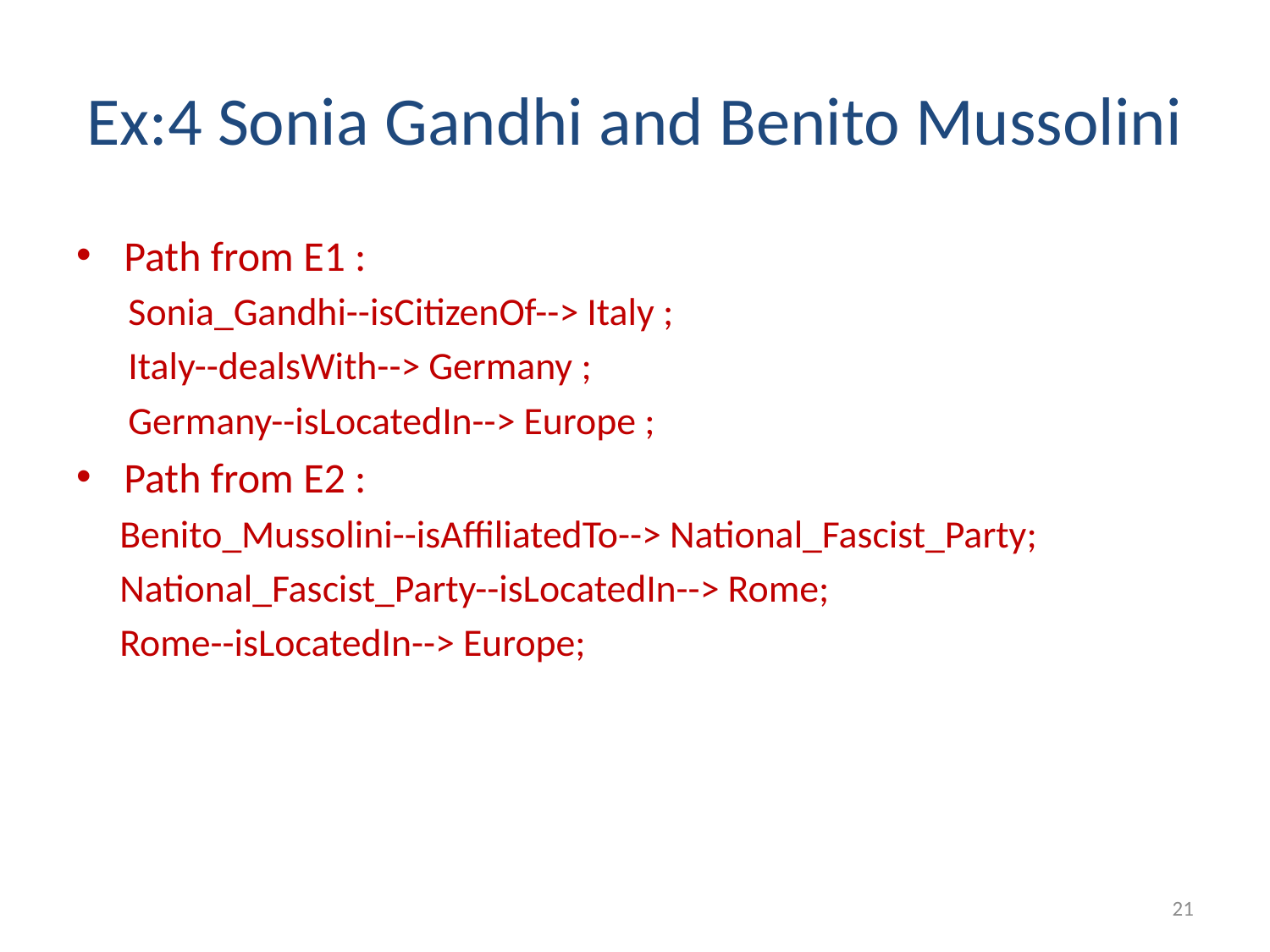

# Ex:4 Sonia Gandhi and Benito Mussolini
Path from E1 :
      Sonia_Gandhi--isCitizenOf--> Italy ;
      Italy--dealsWith--> Germany ;
      Germany--isLocatedIn--> Europe ;
Path from E2 :
     Benito_Mussolini--isAffiliatedTo--> National_Fascist_Party;
     National_Fascist_Party--isLocatedIn--> Rome;
     Rome--isLocatedIn--> Europe;
21